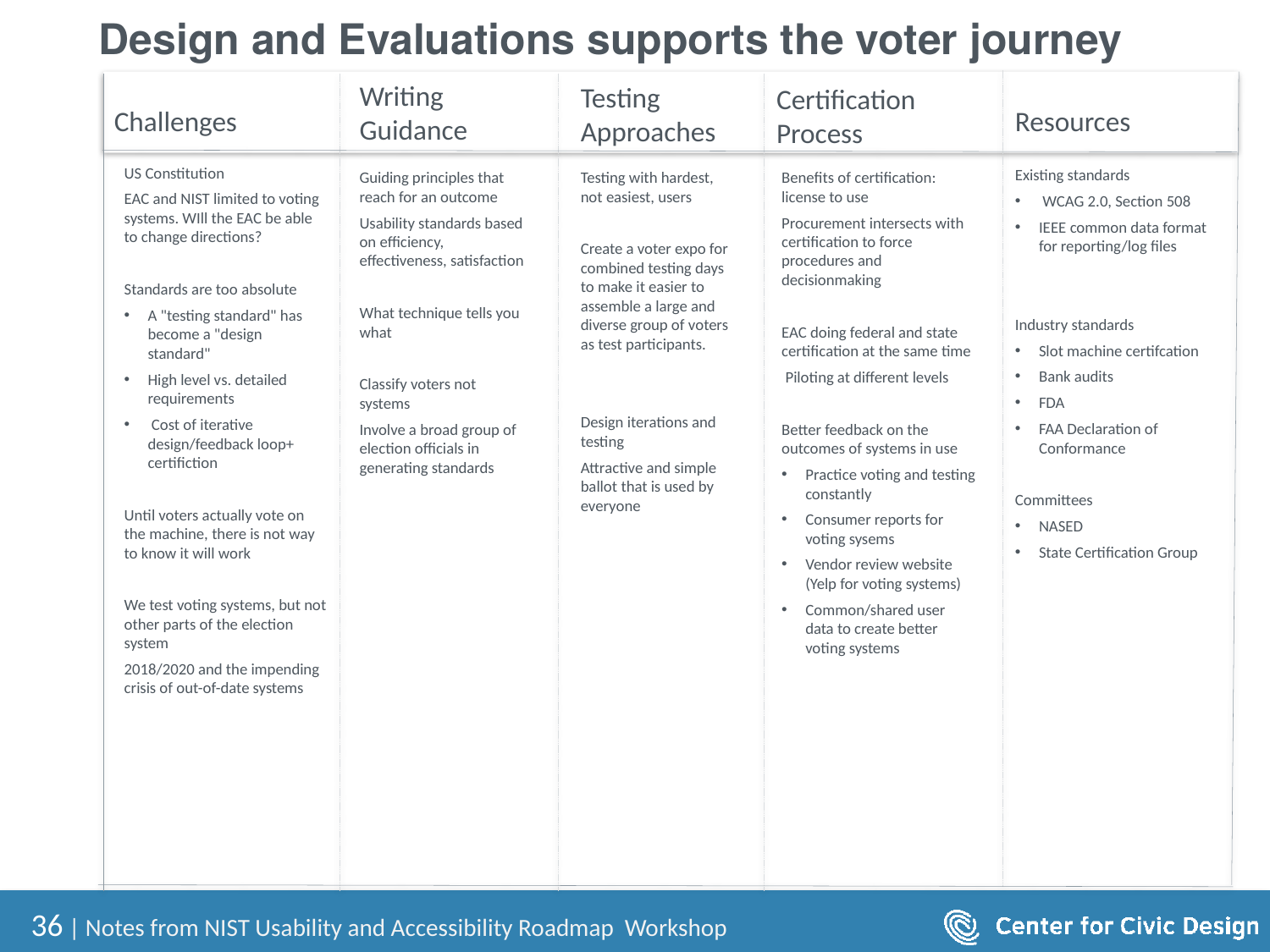

# Design and Evaluations supports the voter journey

Writing Guidance
Testing Approaches
Certification Process
Challenges
Resources
US Constitution
EAC and NIST limited to voting systems. WIll the EAC be able to change directions?

Standards are too absolute
A "testing standard" has become a "design standard"
High level vs. detailed requirements
 Cost of iterative design/feedback loop+ certifiction

Until voters actually vote on the machine, there is not way to know it will work

We test voting systems, but not other parts of the election system
2018/2020 and the impending crisis of out-of-date systems
Existing standards
 WCAG 2.0, Section 508
IEEE common data format for reporting/log files

Industry standards
Slot machine certifcation
Bank audits
FDA
FAA Declaration of Conformance

Committees
NASED
State Certification Group
Benefits of certification: license to use
Procurement intersects with certification to force procedures and decisionmaking

EAC doing federal and state certification at the same time
 Piloting at different levels

Better feedback on the outcomes of systems in use
Practice voting and testing constantly
Consumer reports for voting sysems
Vendor review website (Yelp for voting systems)
Common/shared user data to create better voting systems

Guiding principles that reach for an outcome
Usability standards based on efficiency, effectiveness, satisfaction

What technique tells you what

Classify voters not systems
Involve a broad group of election officials in generating standards

Testing with hardest, not easiest, users

Create a voter expo for combined testing days to make it easier to assemble a large and diverse group of voters as test participants.

Design iterations and testing
Attractive and simple ballot that is used by everyone